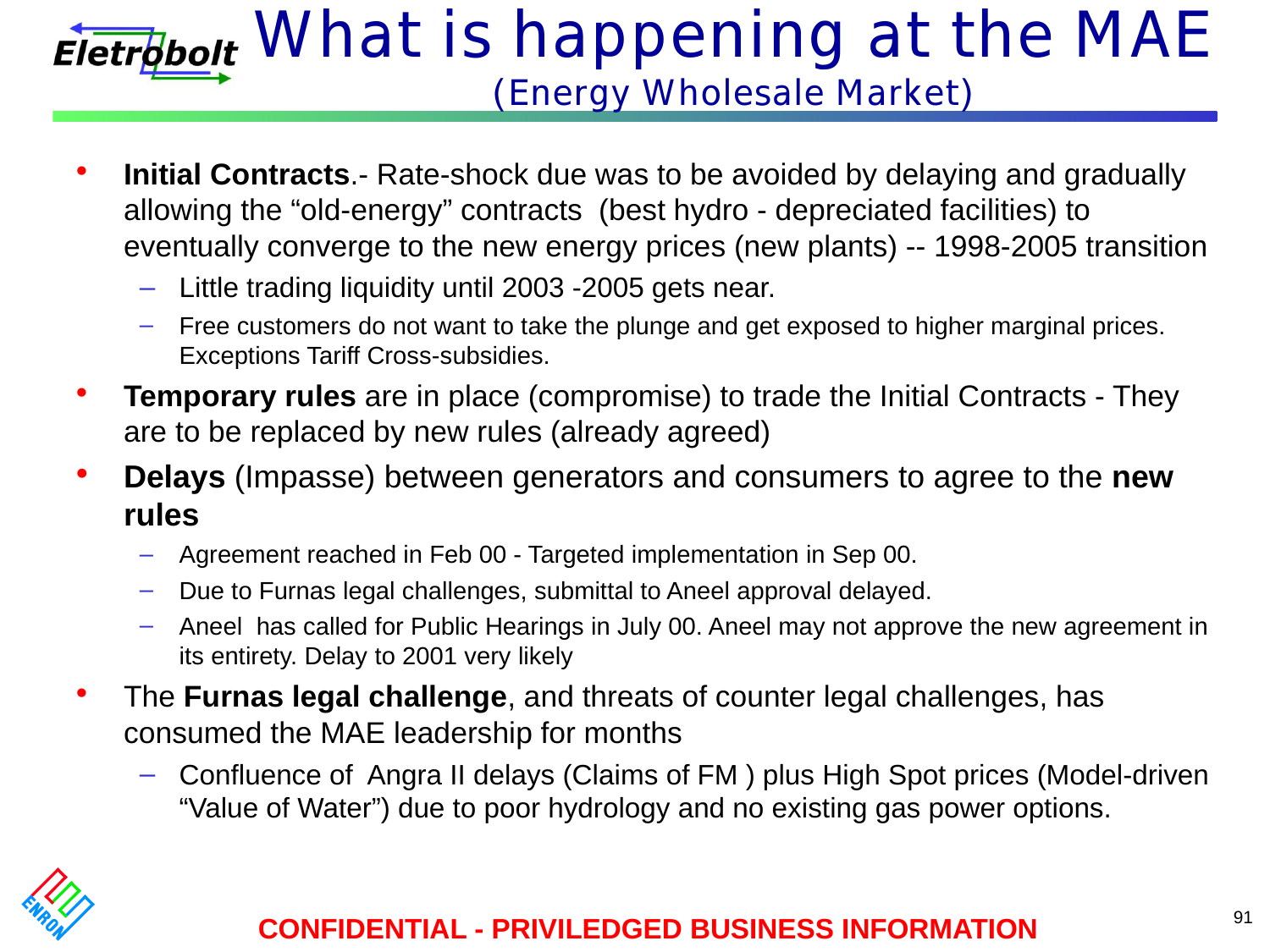

# What is happening at the MAE (Energy Wholesale Market)
Initial Contracts.- Rate-shock due was to be avoided by delaying and gradually allowing the “old-energy” contracts  (best hydro - depreciated facilities) to eventually converge to the new energy prices (new plants) -- 1998-2005 transition
Little trading liquidity until 2003 -2005 gets near.
Free customers do not want to take the plunge and get exposed to higher marginal prices. Exceptions Tariff Cross-subsidies.
Temporary rules are in place (compromise) to trade the Initial Contracts - They are to be replaced by new rules (already agreed)
Delays (Impasse) between generators and consumers to agree to the new rules
Agreement reached in Feb 00 - Targeted implementation in Sep 00.
Due to Furnas legal challenges, submittal to Aneel approval delayed.
Aneel  has called for Public Hearings in July 00. Aneel may not approve the new agreement in its entirety. Delay to 2001 very likely
The Furnas legal challenge, and threats of counter legal challenges, has consumed the MAE leadership for months
Confluence of  Angra II delays (Claims of FM ) plus High Spot prices (Model-driven  “Value of Water”) due to poor hydrology and no existing gas power options.